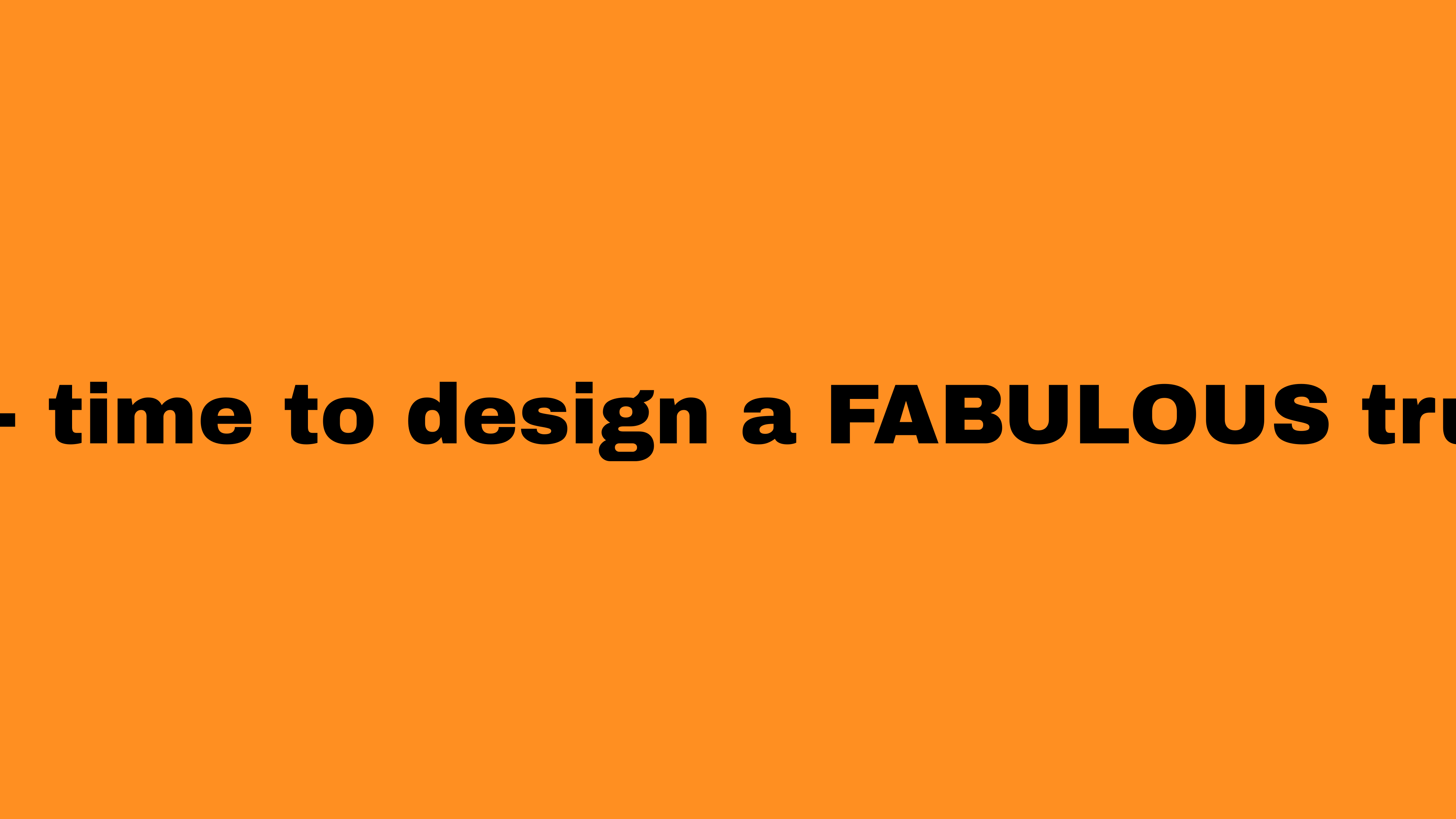

OK - time to design a FABULOUS truck!